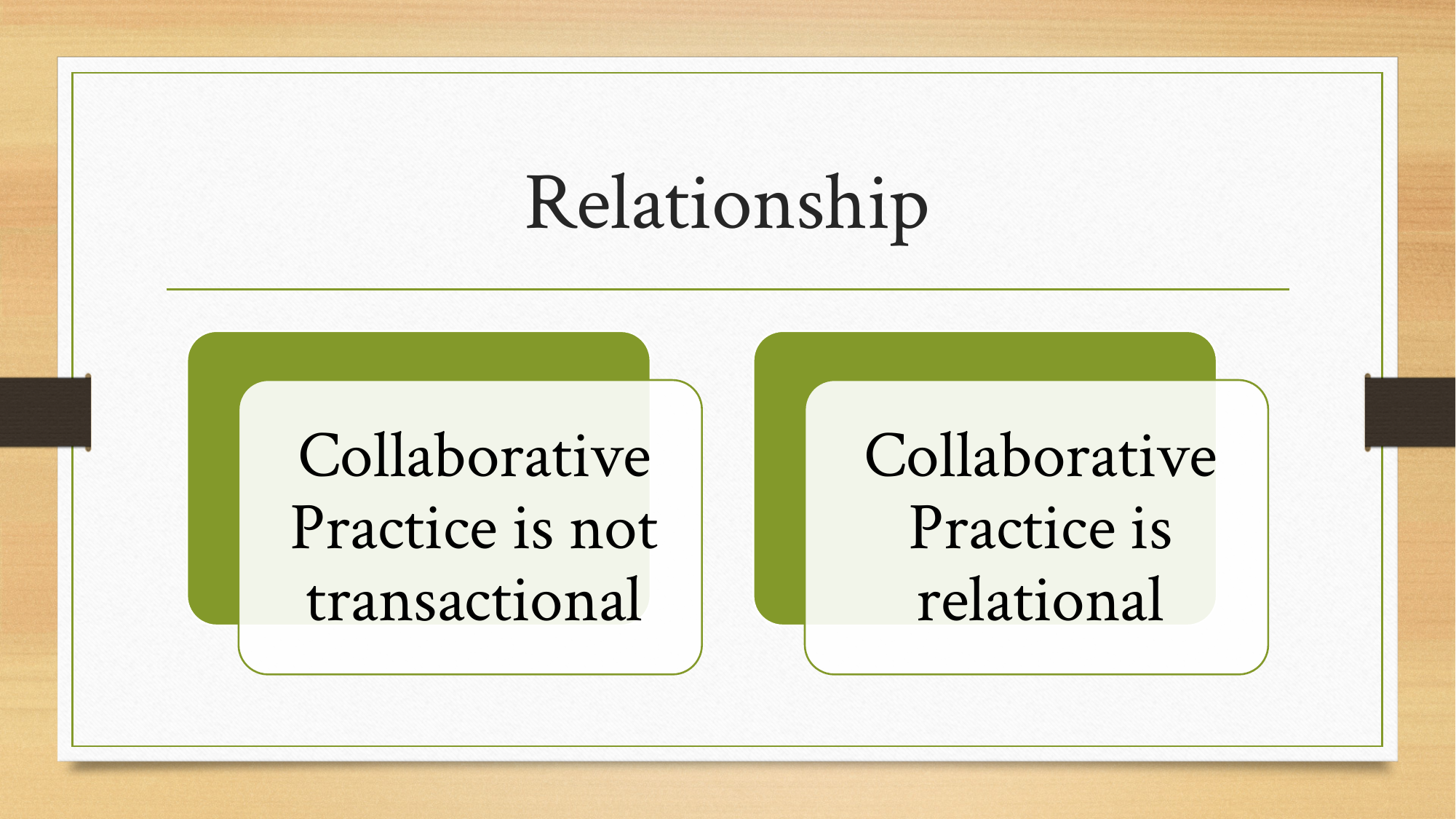

# Relationship
Collaborative Practice is not transactional
Collaborative Practice is relational